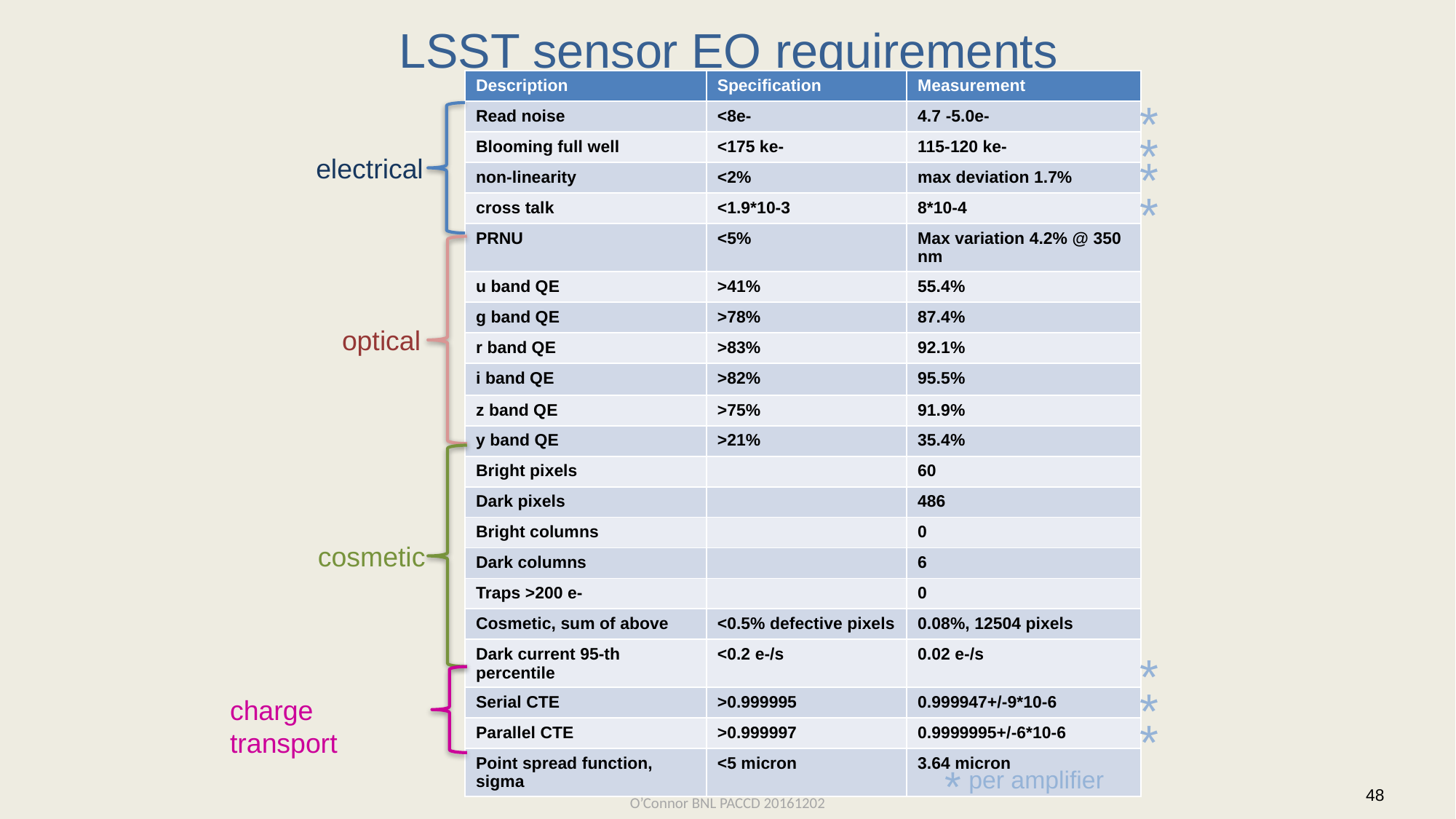

# LSST sensor EO requirements
| Description | Specification | Measurement |
| --- | --- | --- |
| Read noise | <8e- | 4.7 -5.0e- |
| Blooming full well | <175 ke- | 115-120 ke- |
| non-linearity | <2% | max deviation 1.7% |
| cross talk | <1.9\*10-3 | 8\*10-4 |
| PRNU | <5% | Max variation 4.2% @ 350 nm |
| u band QE | >41% | 55.4% |
| g band QE | >78% | 87.4% |
| r band QE | >83% | 92.1% |
| i band QE | >82% | 95.5% |
| z band QE | >75% | 91.9% |
| y band QE | >21% | 35.4% |
| Bright pixels |  | 60 |
| Dark pixels |  | 486 |
| Bright columns |  | 0 |
| Dark columns |  | 6 |
| Traps >200 e- |  | 0 |
| Cosmetic, sum of above | <0.5% defective pixels | 0.08%, 12504 pixels |
| Dark current 95-th percentile | <0.2 e-/s | 0.02 e-/s |
| Serial CTE | >0.999995 | 0.999947+/-9\*10-6 |
| Parallel CTE | >0.999997 | 0.9999995+/-6\*10-6 |
| Point spread function, sigma | <5 micron | 3.64 micron |
*

*
*
electrical
*

optical

cosmetic
*

*
charge transport
*
* per amplifier